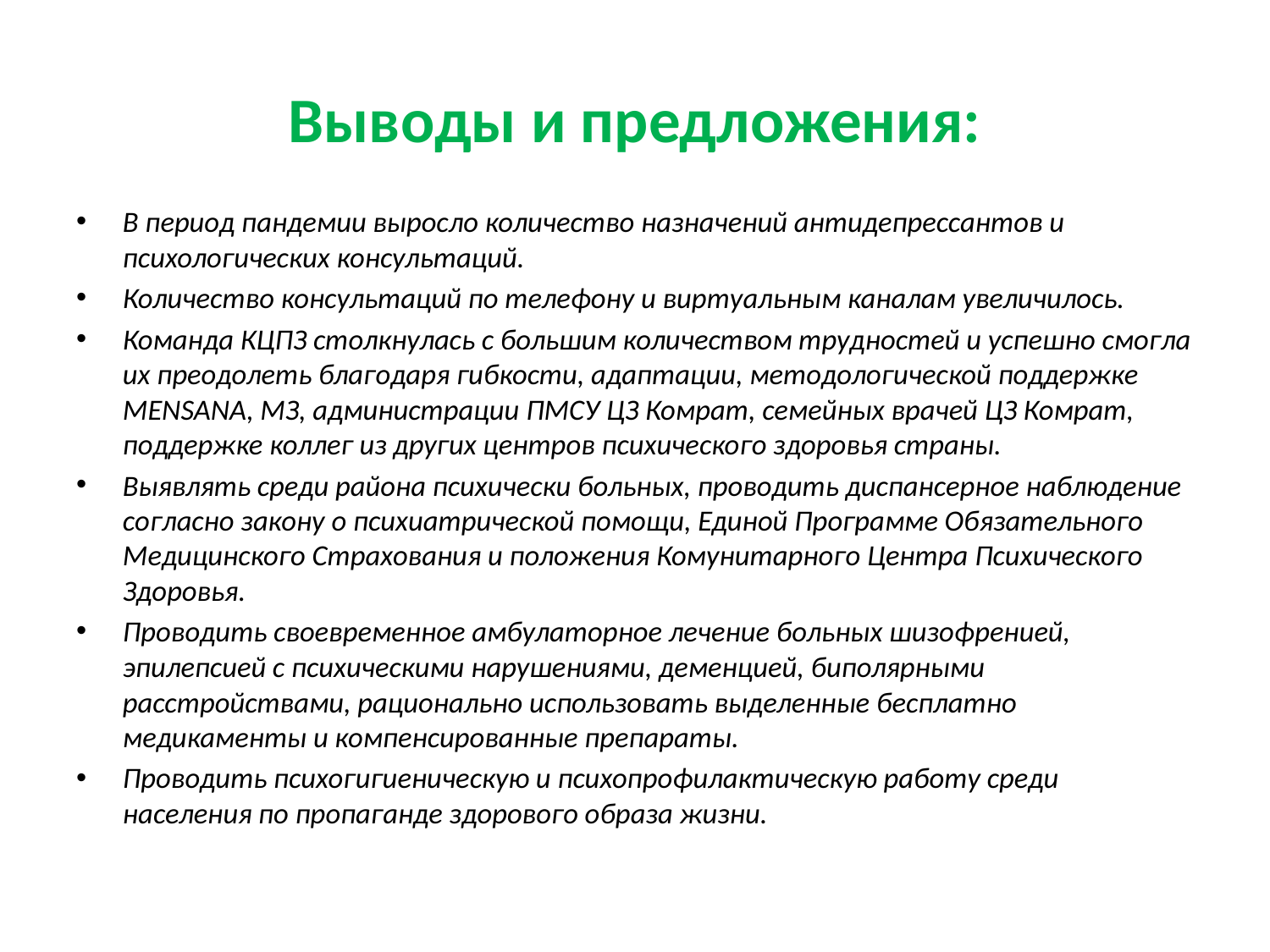

# Выводы и предложения:
В период пандемии выросло количество назначений антидепрессантов и психологических консультаций.
Количество консультаций по телефону и виртуальным каналам увеличилось.
Команда КЦПЗ столкнулась с большим количеством трудностей и успешно смогла их преодолеть благодаря гибкости, адаптации, методологической поддержке MENSANA, МЗ, администрации ПМСУ ЦЗ Комрат, семейных врачей ЦЗ Комрат, поддержке коллег из других центров психического здоровья страны.
Выявлять среди района психически больных, проводить диспансерное наблюдение согласно закону о психиатрической помощи, Единой Программе Обязательного Медицинского Страхования и положения Комунитарного Центра Психического Здоровья.
Проводить своевременное амбулаторное лечение больных шизофренией, эпилепсией с психическими нарушениями, деменцией, биполярными расстройствами, рационально использовать выделенные бесплатно  медикаменты и компенсированные препараты.
Проводить психогигиеническую и психопрофилактическую работу среди населения по пропаганде здорового образа жизни.